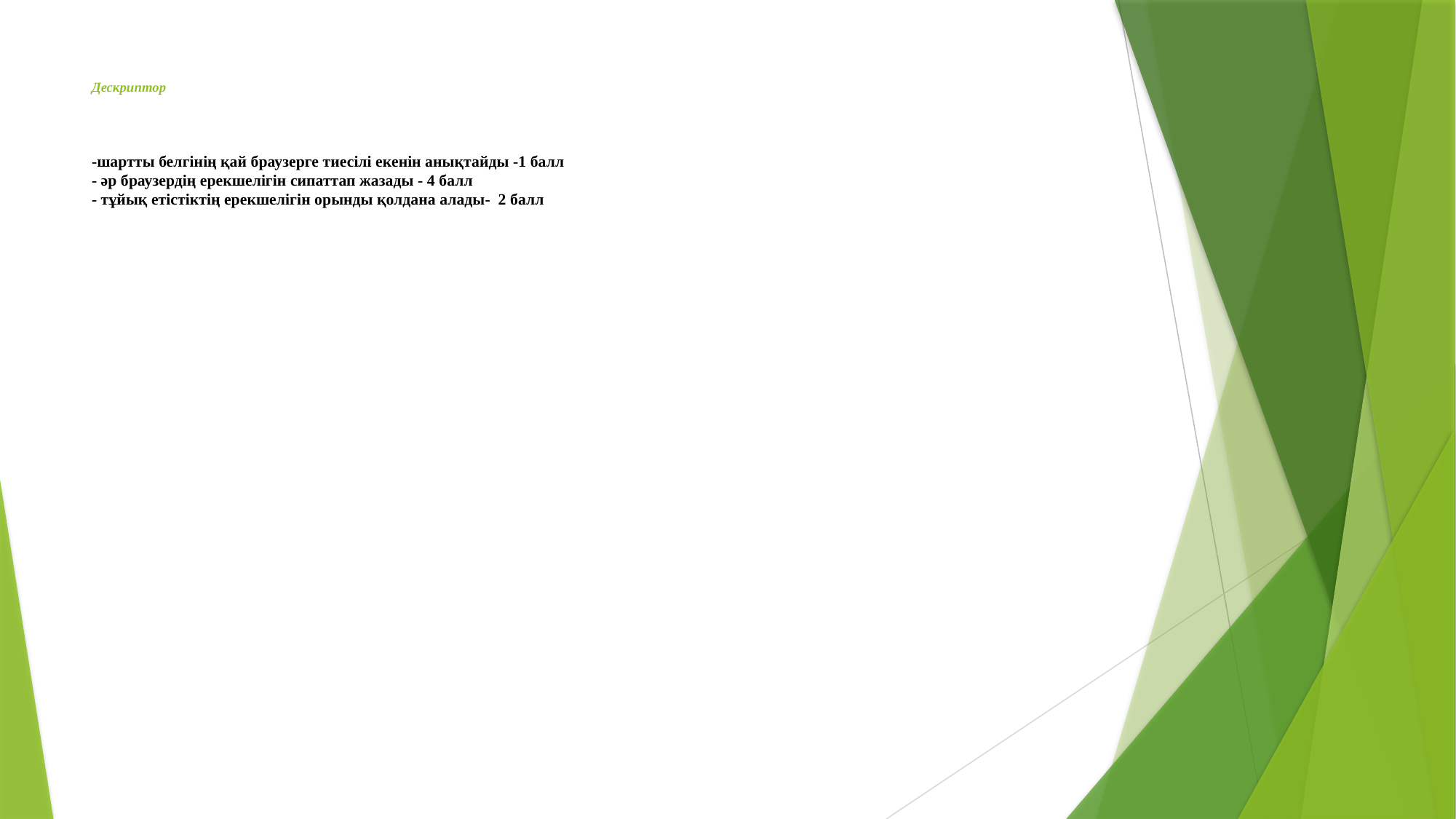

# Дескриптор -шартты белгінің қай браузерге тиесілі екенін анықтайды -1 балл - әр браузердің ерекшелігін сипаттап жазады - 4 балл - тұйық етістіктің ерекшелігін орынды қолдана алады-  2 балл